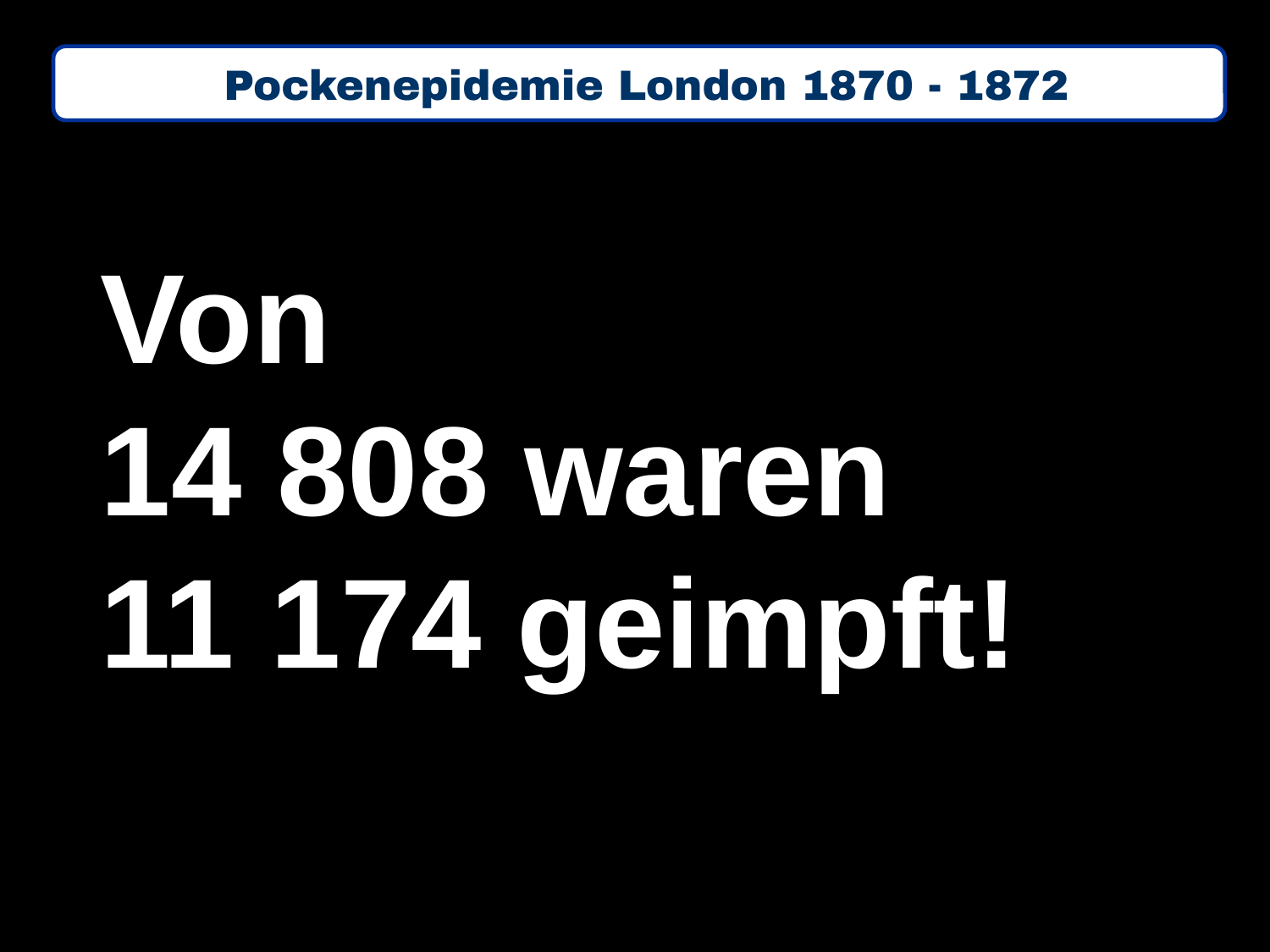

Von
14 808 waren
11 174 geimpft!
 Pockenepidemie London 1870 - 1872